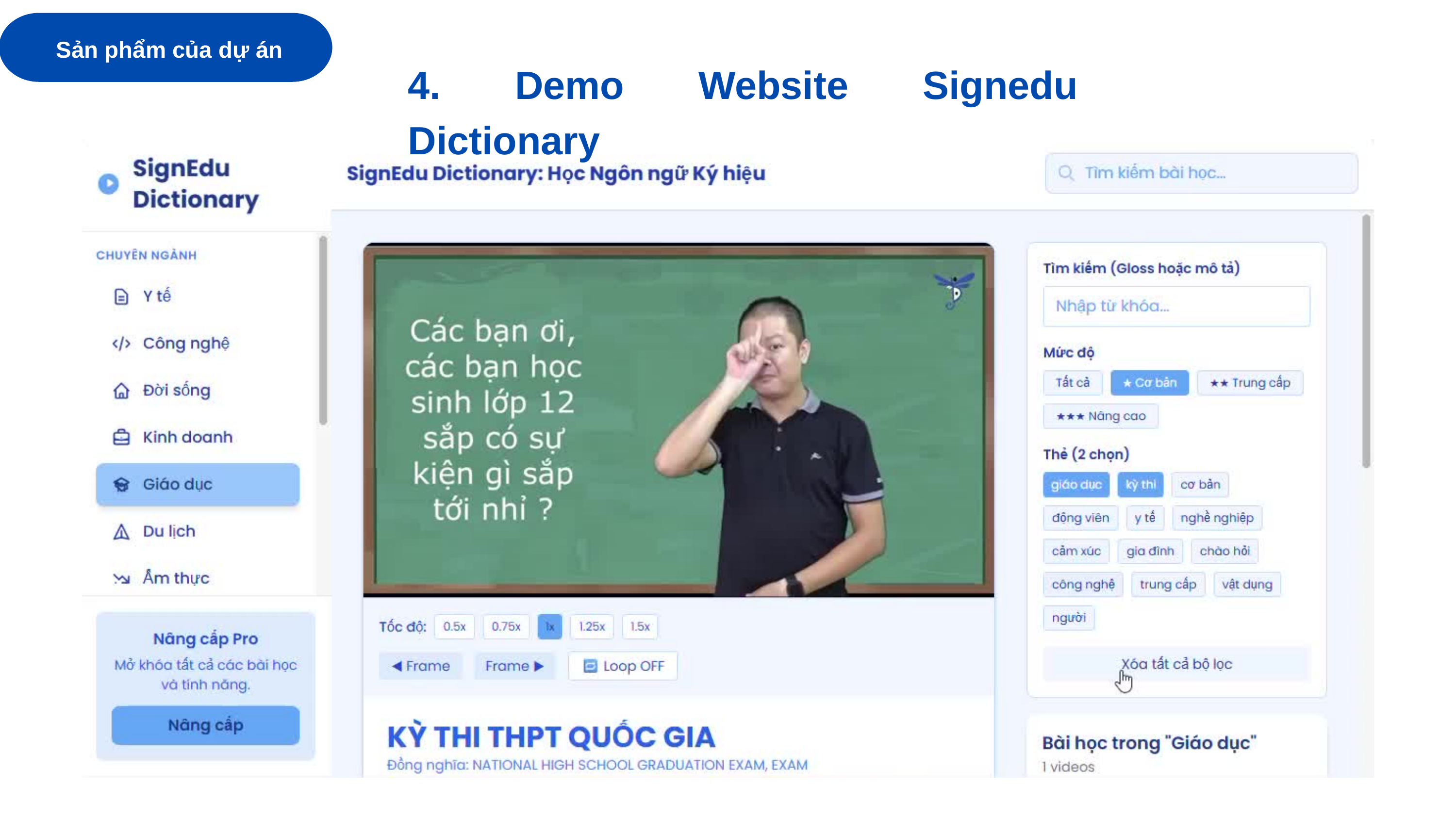

Sản phẩm của dự án
4. Demo Website Signedu Dictionary